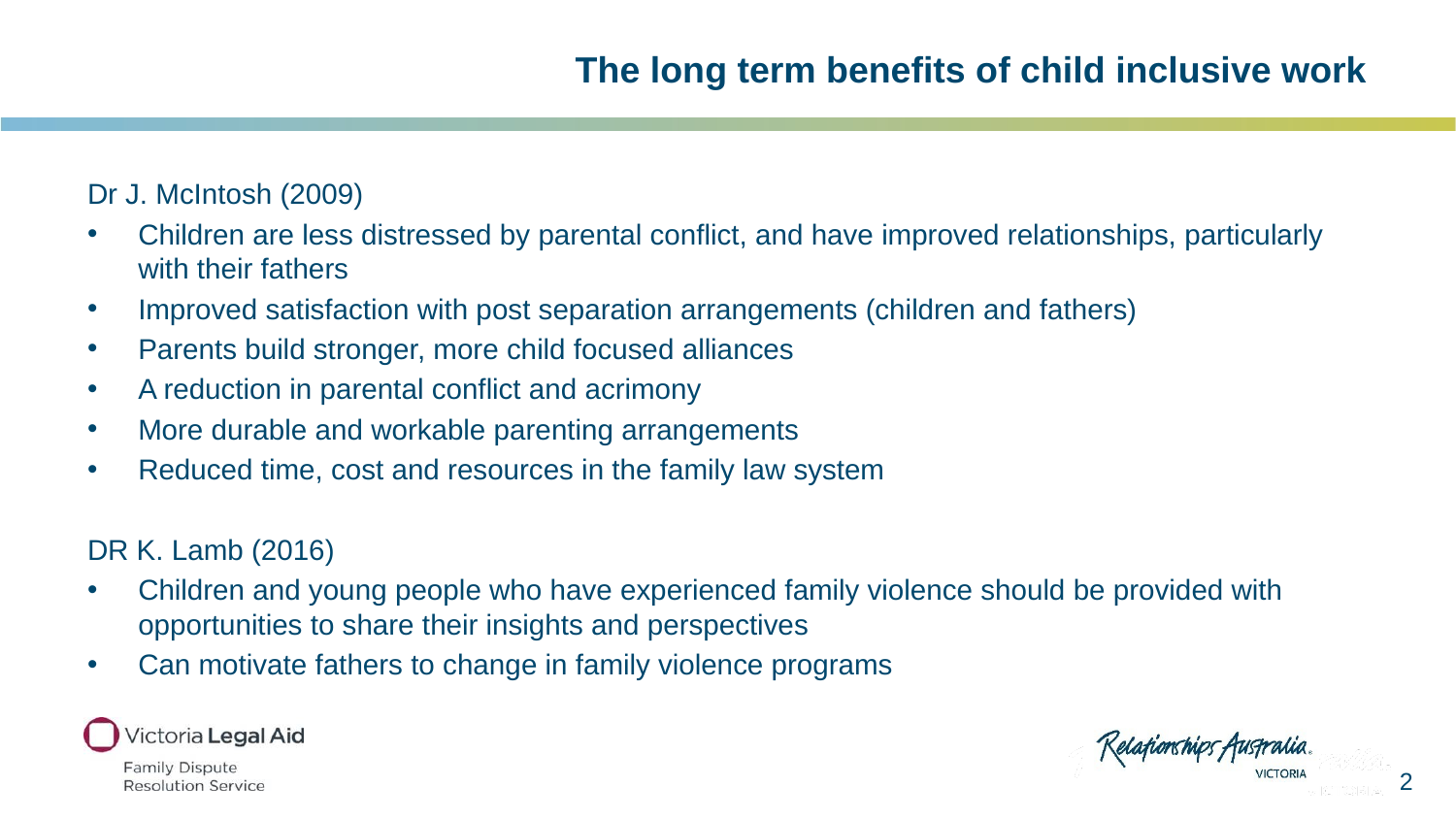

# The long term benefits of child inclusive work
Dr J. McIntosh (2009)
Children are less distressed by parental conflict, and have improved relationships, particularly with their fathers
Improved satisfaction with post separation arrangements (children and fathers)
Parents build stronger, more child focused alliances
A reduction in parental conflict and acrimony
More durable and workable parenting arrangements
Reduced time, cost and resources in the family law system

DR K. Lamb (2016)
Children and young people who have experienced family violence should be provided with opportunities to share their insights and perspectives
Can motivate fathers to change in family violence programs

2